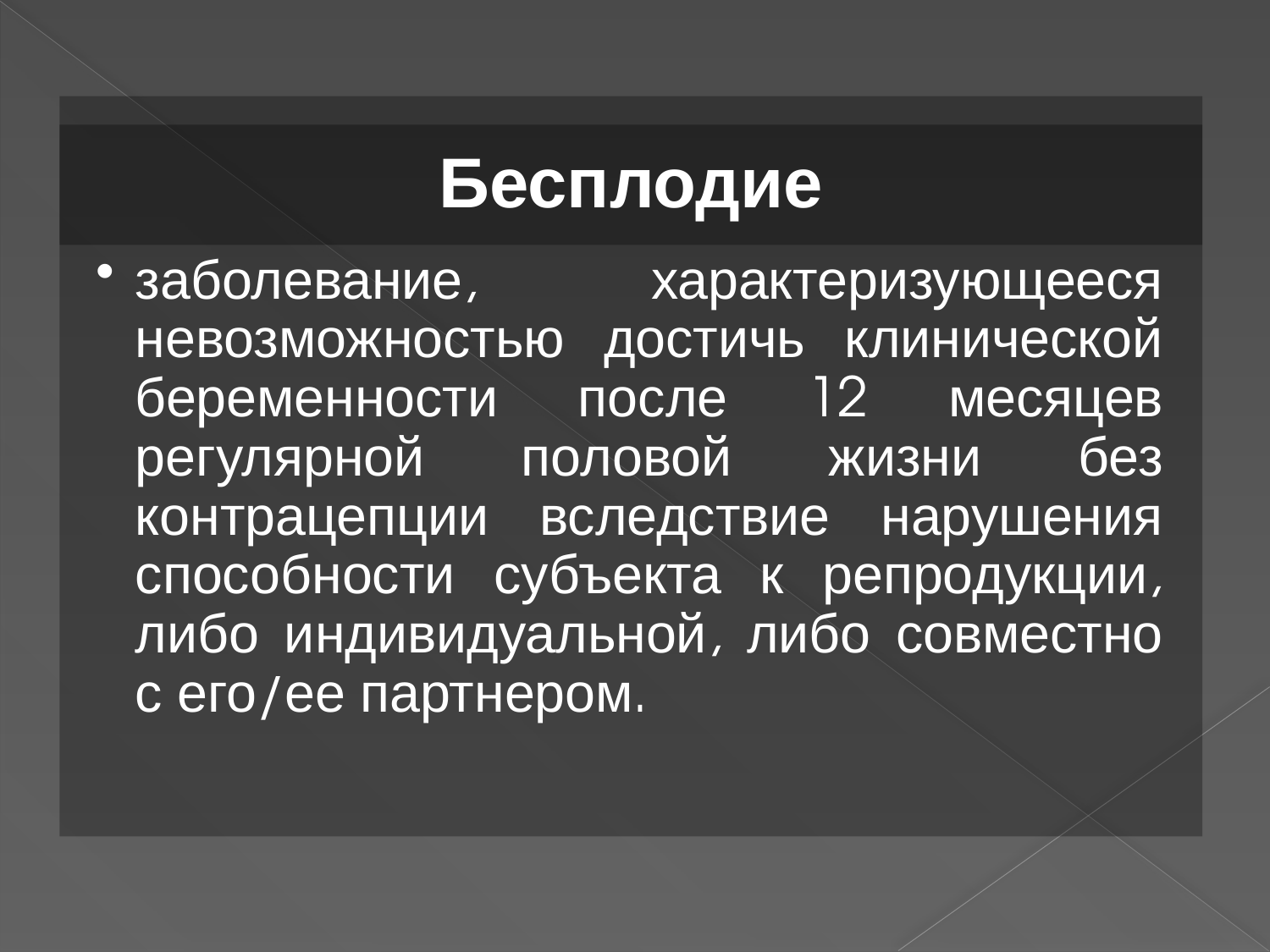

Бесплодие
заболевание, характеризующееся невозможностью достичь клинической беременности после 12 месяцев регулярной половой жизни без контрацепции вследствие нарушения способности субъекта к репродукции, либо индивидуальной, либо совместно с его/ее партнером.